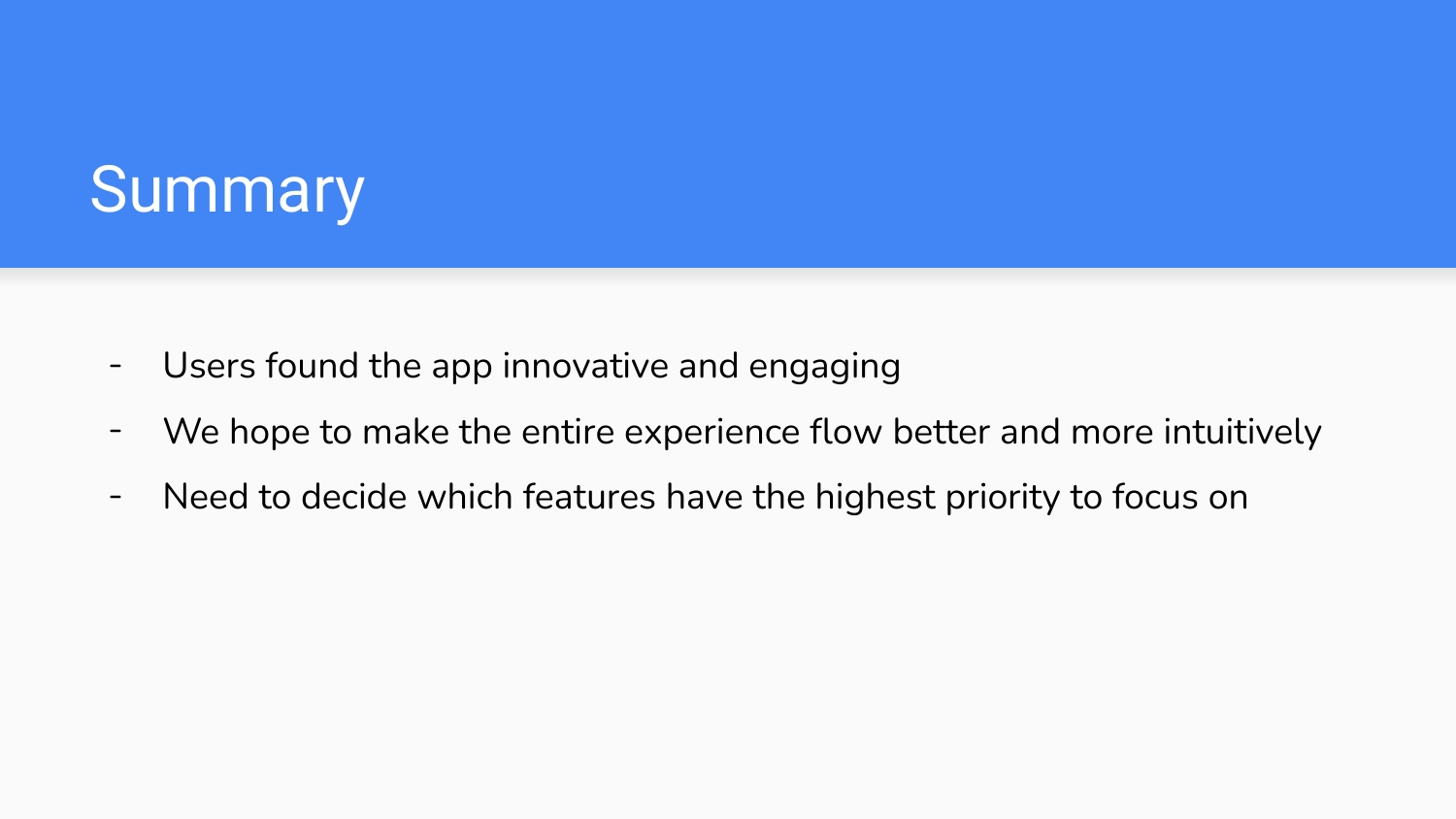

# Summary
Users found the app innovative and engaging
We hope to make the entire experience flow better and more intuitively
Need to decide which features have the highest priority to focus on